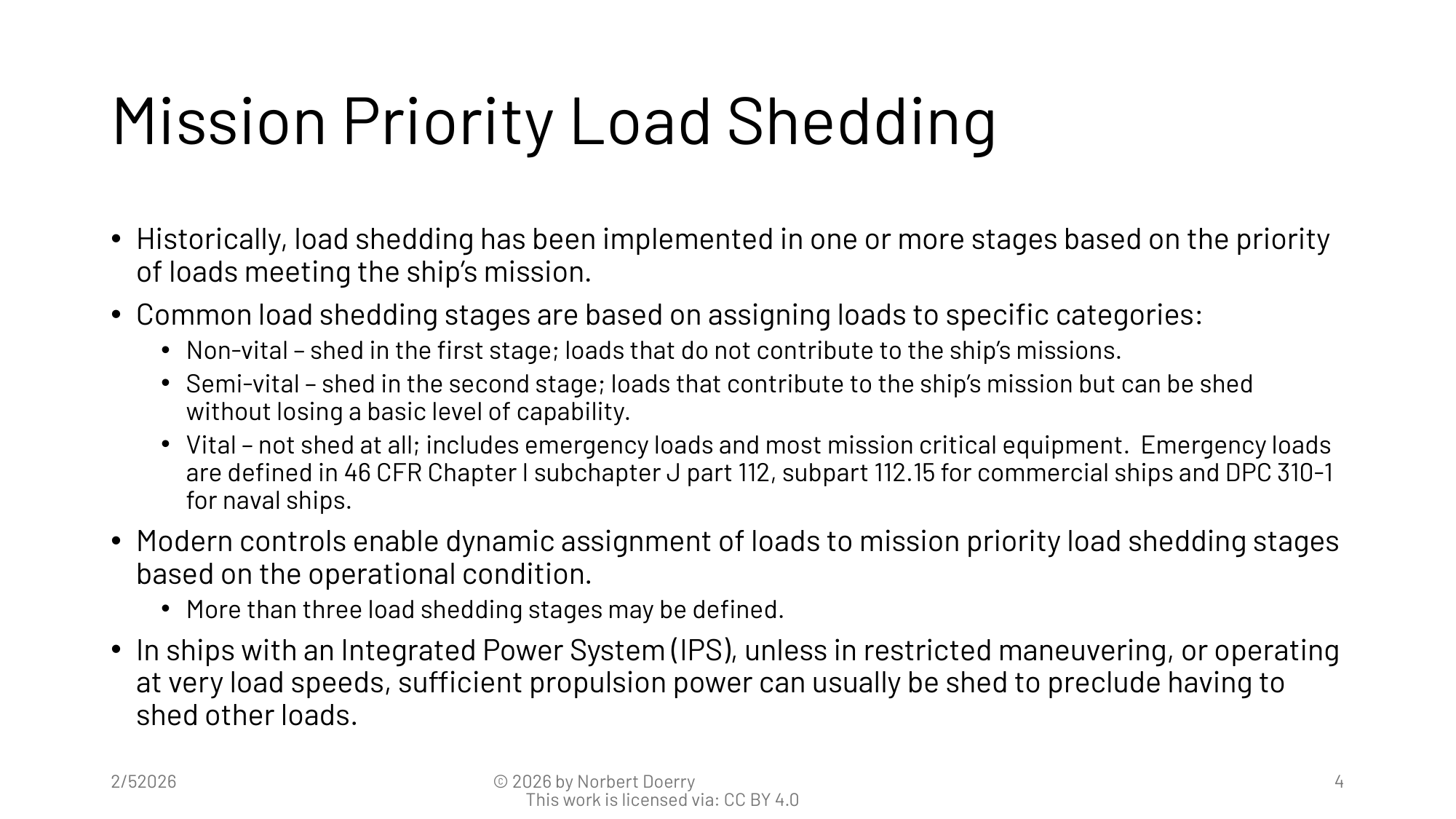

# Mission Priority Load Shedding
Historically, load shedding has been implemented in one or more stages based on the priority of loads meeting the ship’s mission.
Common load shedding stages are based on assigning loads to specific categories:
Non-vital – shed in the first stage; loads that do not contribute to the ship’s missions.
Semi-vital – shed in the second stage; loads that contribute to the ship’s mission but can be shed without losing a basic level of capability.
Vital – not shed at all; includes emergency loads and most mission critical equipment.  Emergency loads are defined in 46 CFR Chapter I subchapter J part 112, subpart 112.15 for commercial ships and DPC 310-1 for naval ships.
Modern controls enable dynamic assignment of loads to mission priority load shedding stages based on the operational condition.
More than three load shedding stages may be defined.
In ships with an Integrated Power System (IPS), unless in restricted maneuvering, or operating at very load speeds, sufficient propulsion power can usually be shed to preclude having to shed other loads.
2/52026
© 2026 by Norbert Doerry                                                                                  This work is licensed via: CC BY 4.0
4